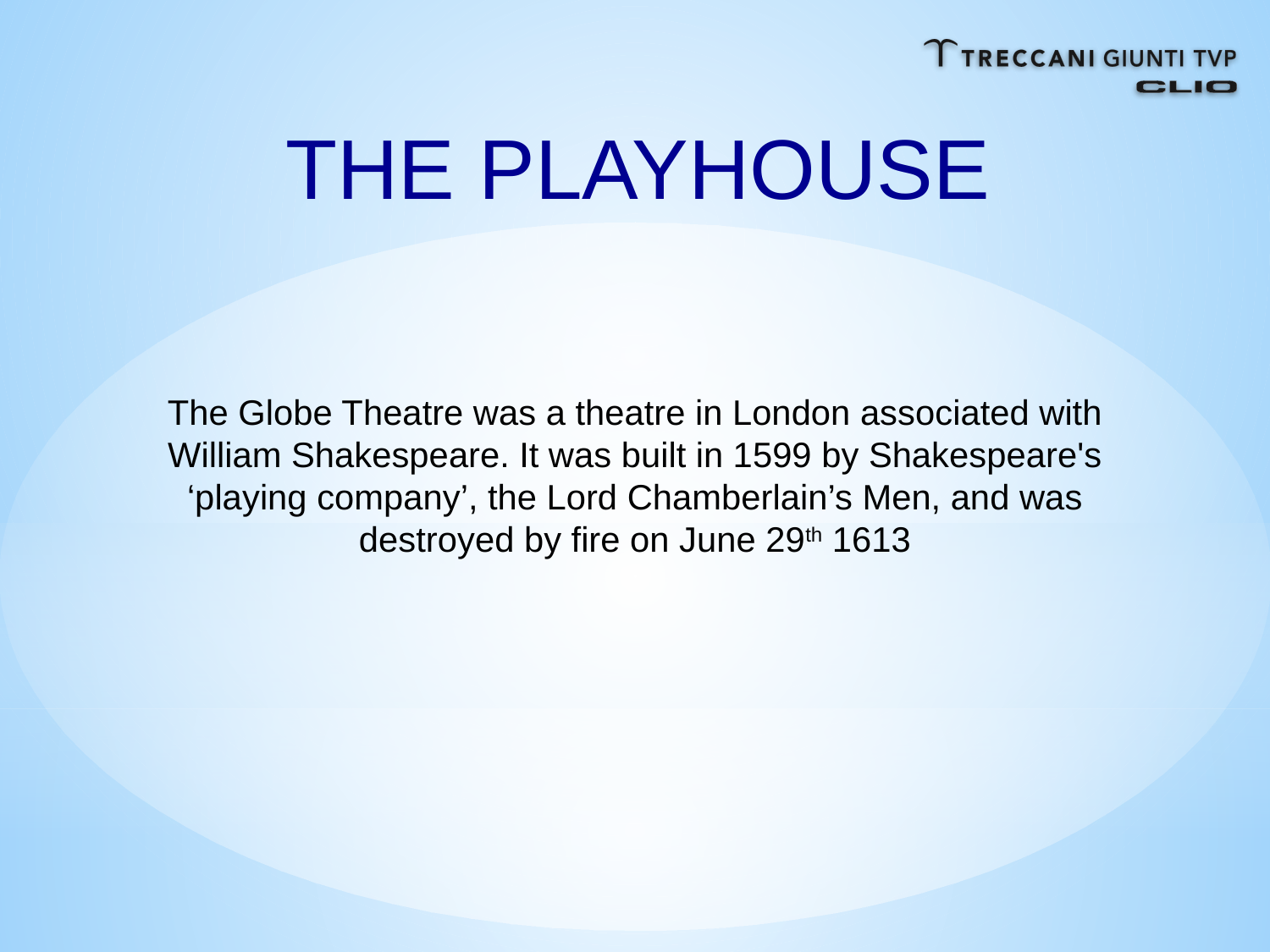

THE PLAYHOUSE
The Globe Theatre was a theatre in London associated with William Shakespeare. It was built in 1599 by Shakespeare's ‘playing company’, the Lord Chamberlain’s Men, and was destroyed by fire on June 29th 1613